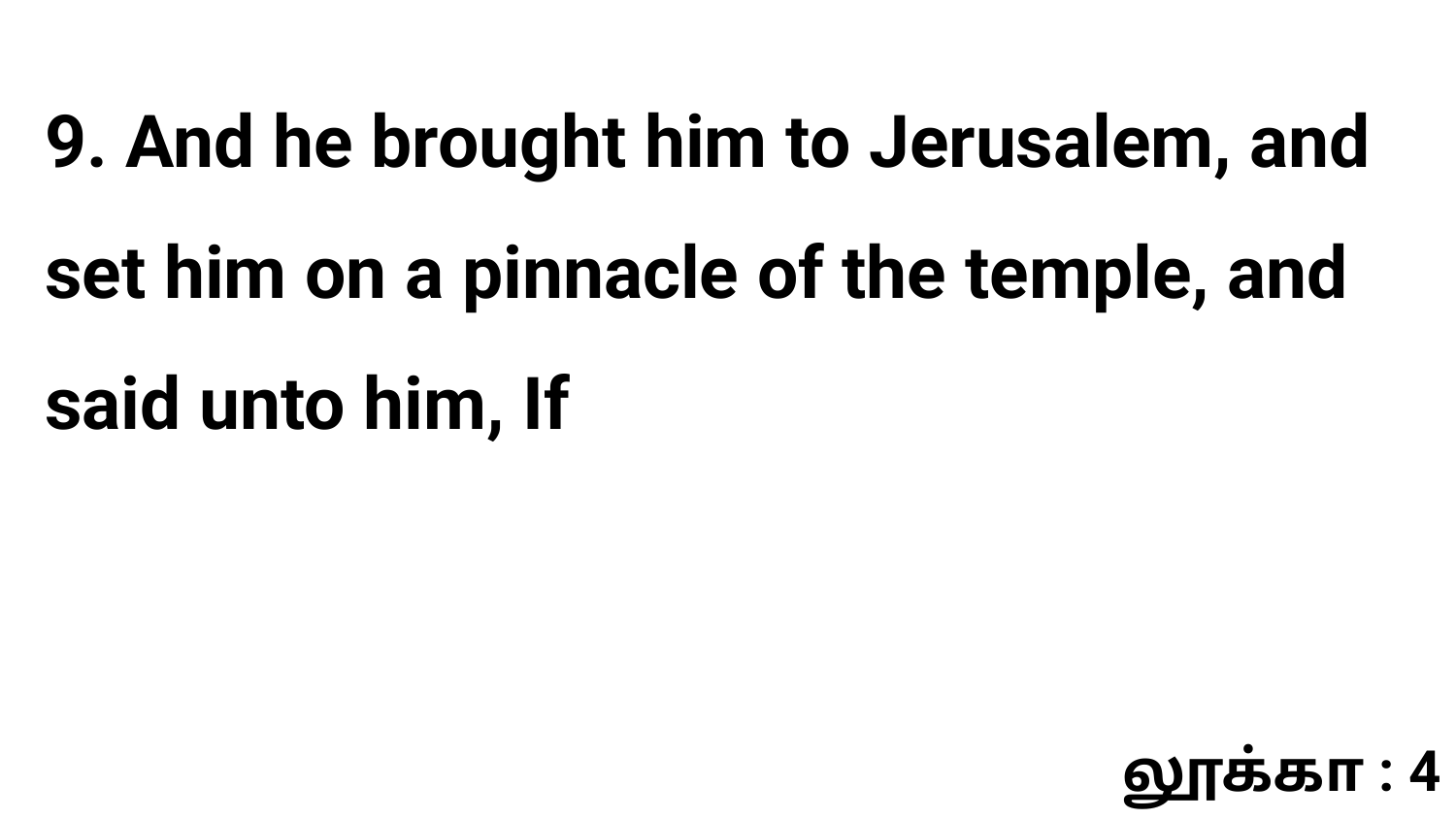

9. And he brought him to Jerusalem, and set him on a pinnacle of the temple, and said unto him, If
லூக்கா : 4